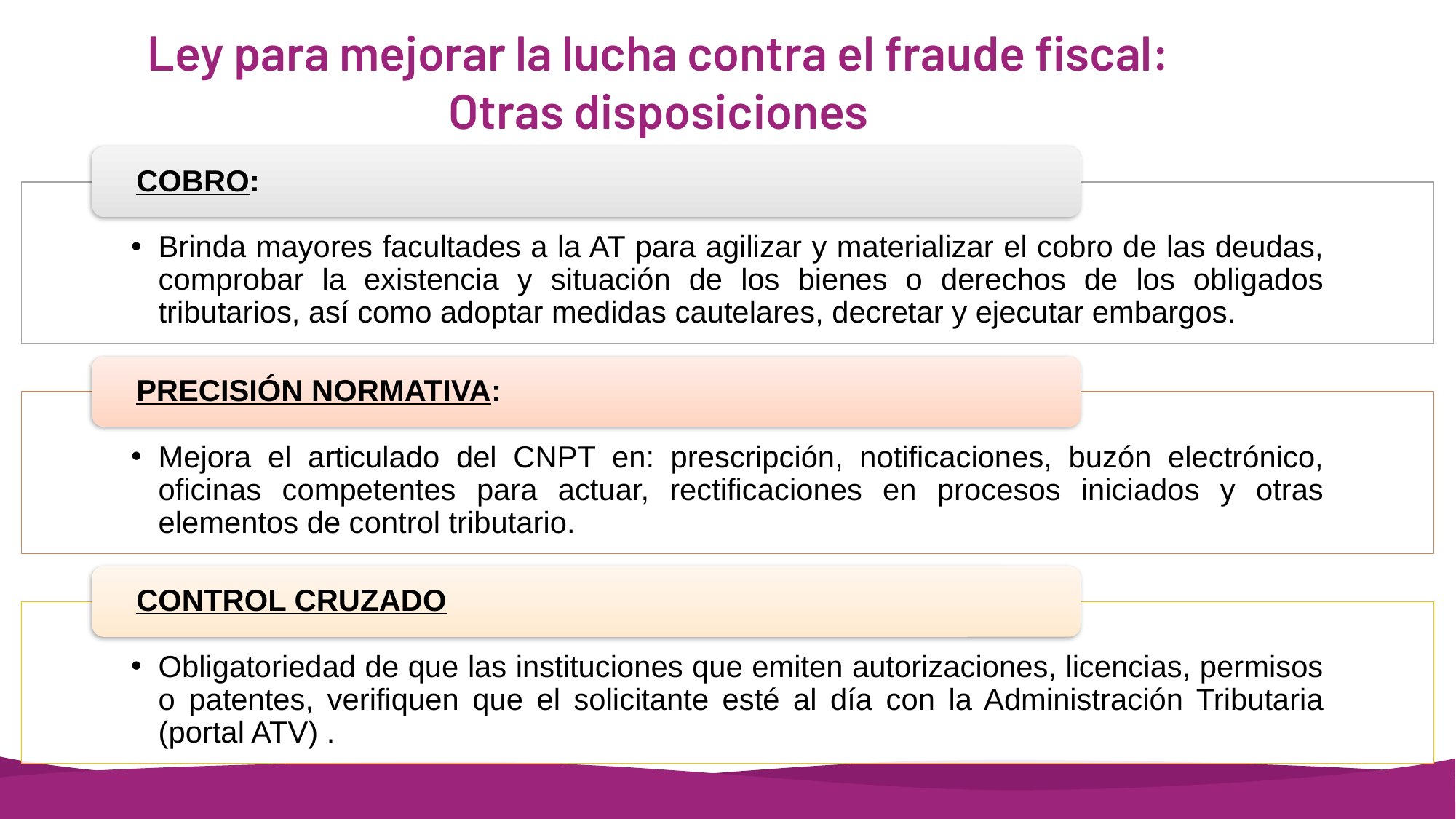

Ley para mejorar la lucha contra el fraude fiscal:
Otras disposiciones
Brinda mayores facultades a la AT para agilizar y materializar el cobro de las deudas, comprobar la existencia y situación de los bienes o derechos de los obligados tributarios, así como adoptar medidas cautelares, decretar y ejecutar embargos.
COBRO:
Mejora el articulado del CNPT en: prescripción, notificaciones, buzón electrónico, oficinas competentes para actuar, rectificaciones en procesos iniciados y otras elementos de control tributario.
PRECISIÓN NORMATIVA:
Obligatoriedad de que las instituciones que emiten autorizaciones, licencias, permisos o patentes, verifiquen que el solicitante esté al día con la Administración Tributaria (portal ATV) .
CONTROL CRUZADO